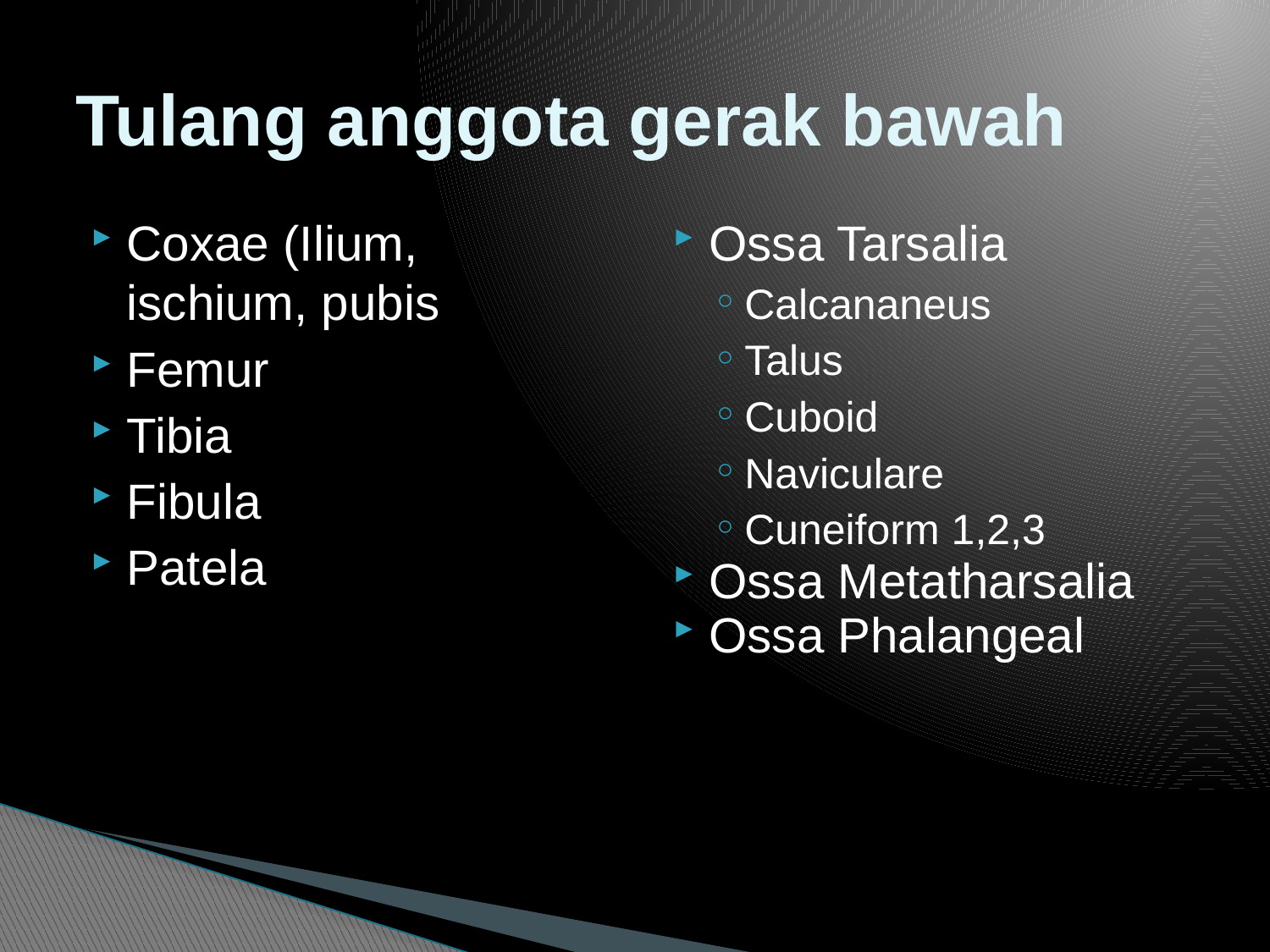

# Tulang anggota gerak bawah
Coxae (Ilium, ischium, pubis
Femur
Tibia
Fibula
Patela

Ossa Tarsalia
Calcananeus
Talus
Cuboid
Naviculare
Cuneiform 1,2,3
Ossa Metatharsalia
Ossa Phalangeal